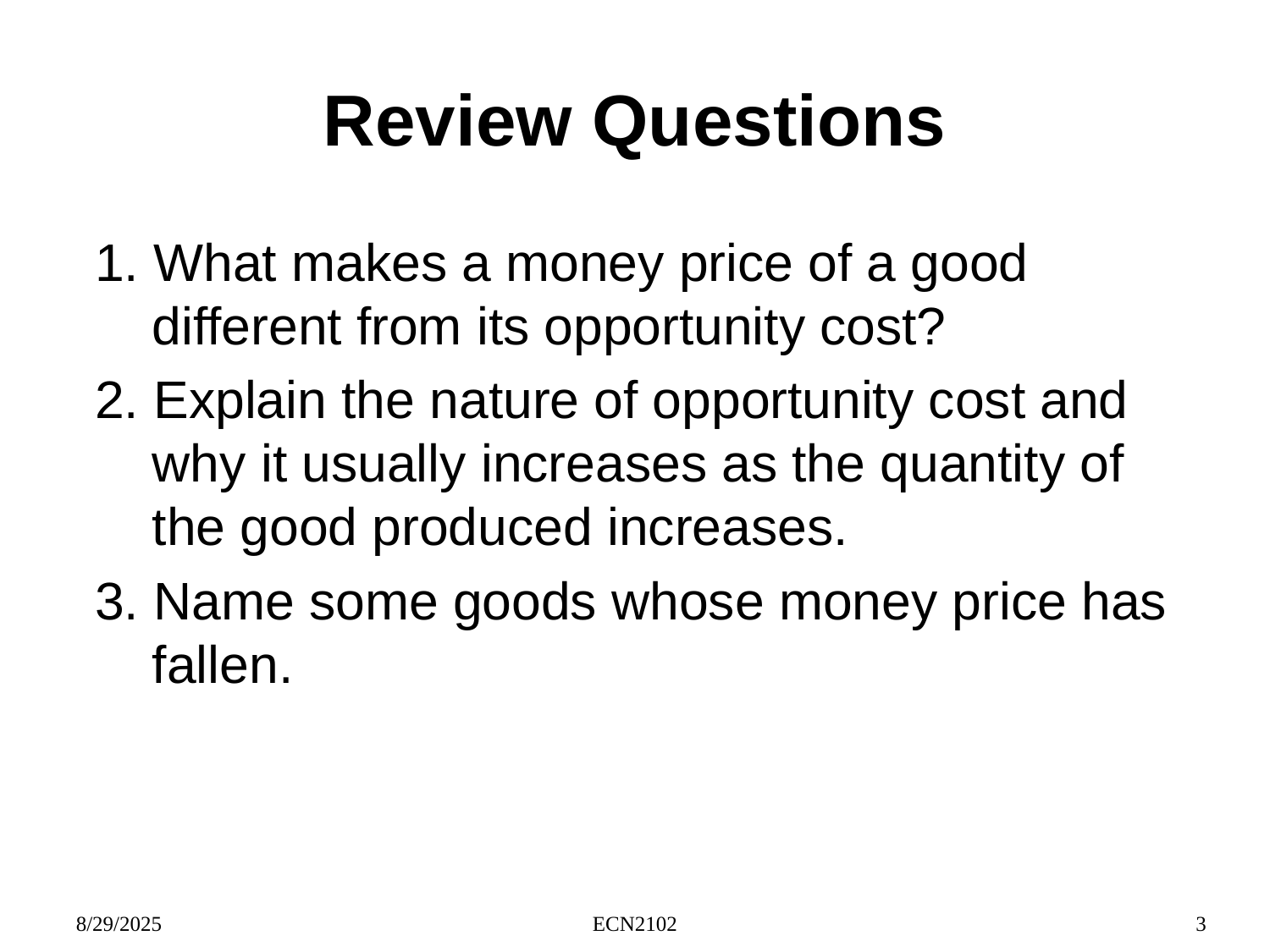

# Review Questions
1. What makes a money price of a good different from its opportunity cost?
2. Explain the nature of opportunity cost and why it usually increases as the quantity of the good produced increases.
3. Name some goods whose money price has fallen.
8/29/2025
ECN2102
3